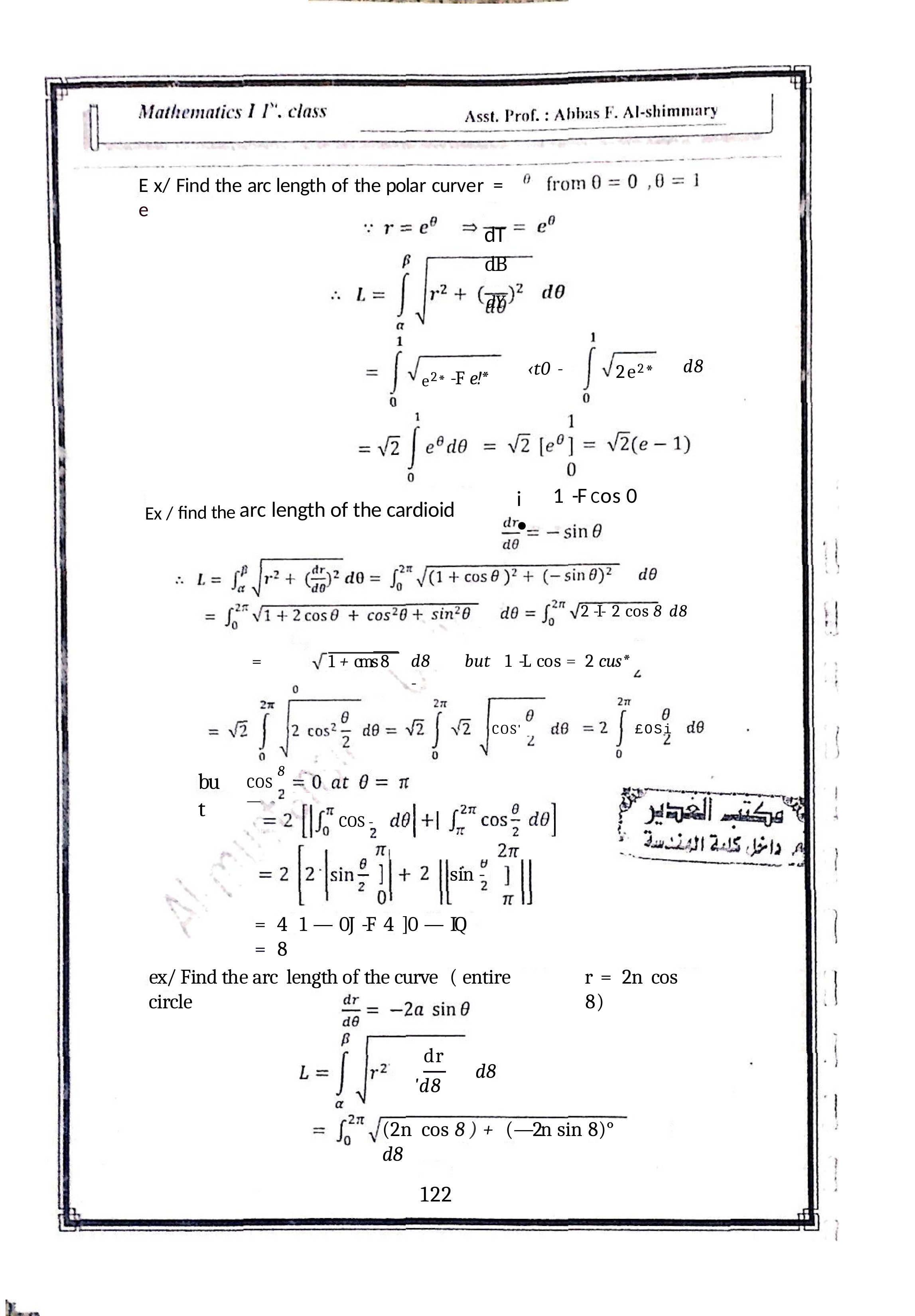

E x/ Find the arc length of the polar curve	r	=	e
dT
dB
dY
d8
2e2*
e2* -F e!*
‹t0 -

1	-F Cos 0
Ex / find the arc length of the cardioid
i•
2 -I- 2 cos 8	d8
=
1 + cms 8
d8	but	1 -L cos =  2 cus*	-

£OSi
COS'
8
but

COS —

COS -

sin -

=	4	1 — 0J  -F   4  ]0 — IQ     =	8

ex/ Find the arc  length of the curve	( entire circle
r =	2n	cos 8)
dr
d8
'd8

(2n  cos 8 )	+	(—2n sin 8)°	d8
122